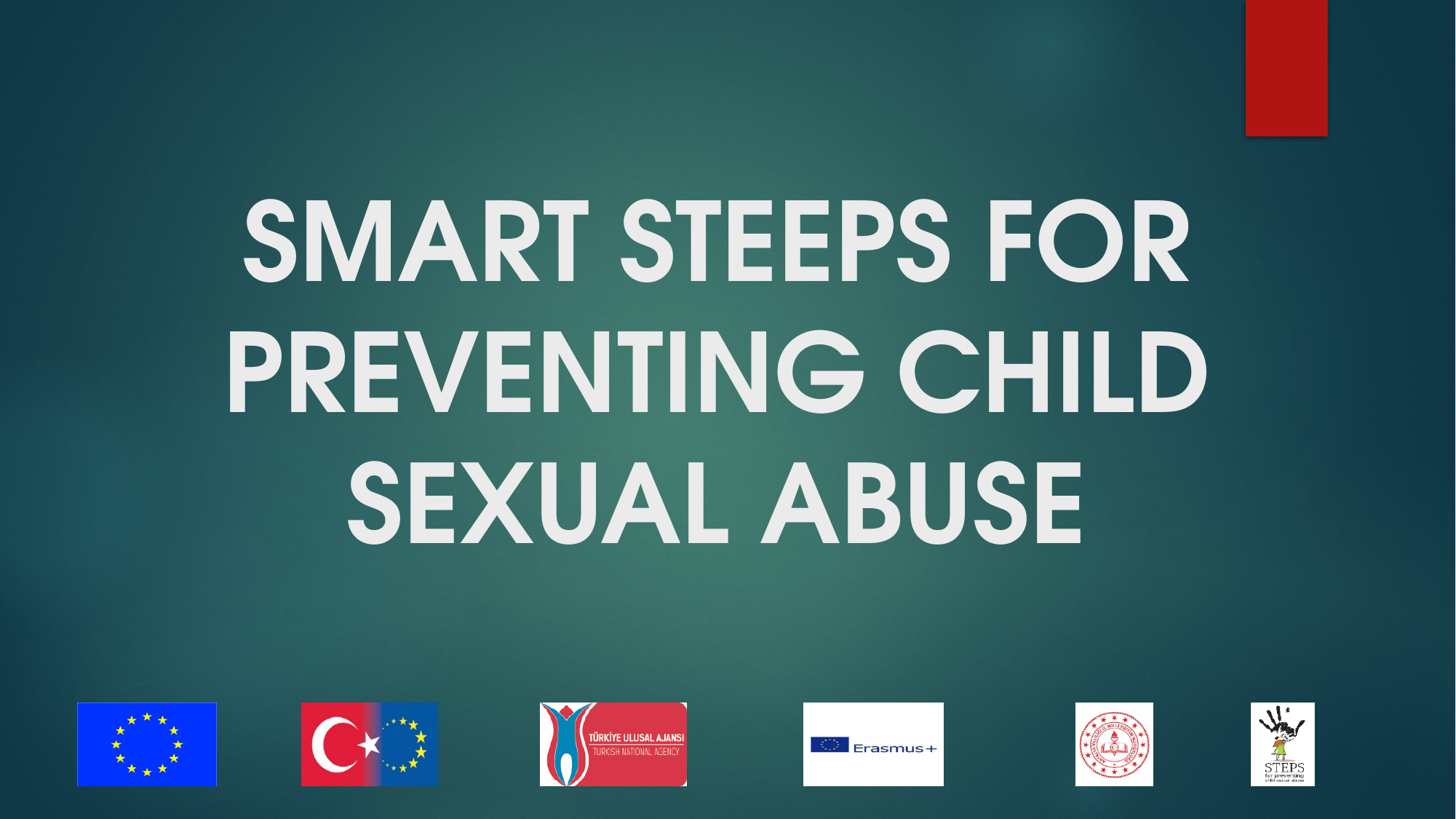

# SMART STEEPS FOR PREVENTING CHILD SEXUAL ABUSE